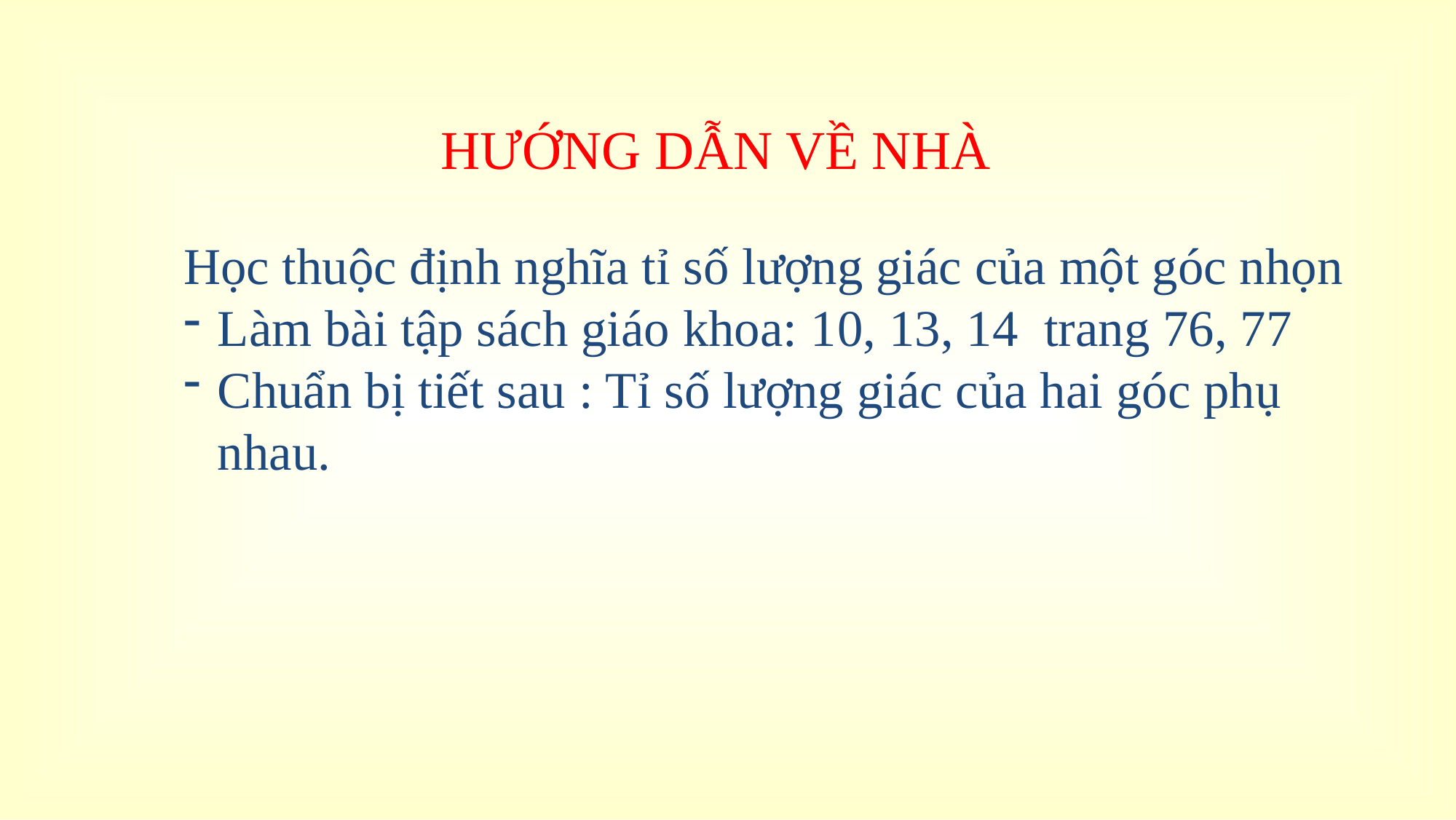

HƯỚNG DẪN VỀ NHÀ
Học thuộc định nghĩa tỉ số lượng giác của một góc nhọn
Làm bài tập sách giáo khoa: 10, 13, 14  trang 76, 77
Chuẩn bị tiết sau : Tỉ số lượng giác của hai góc phụ nhau.